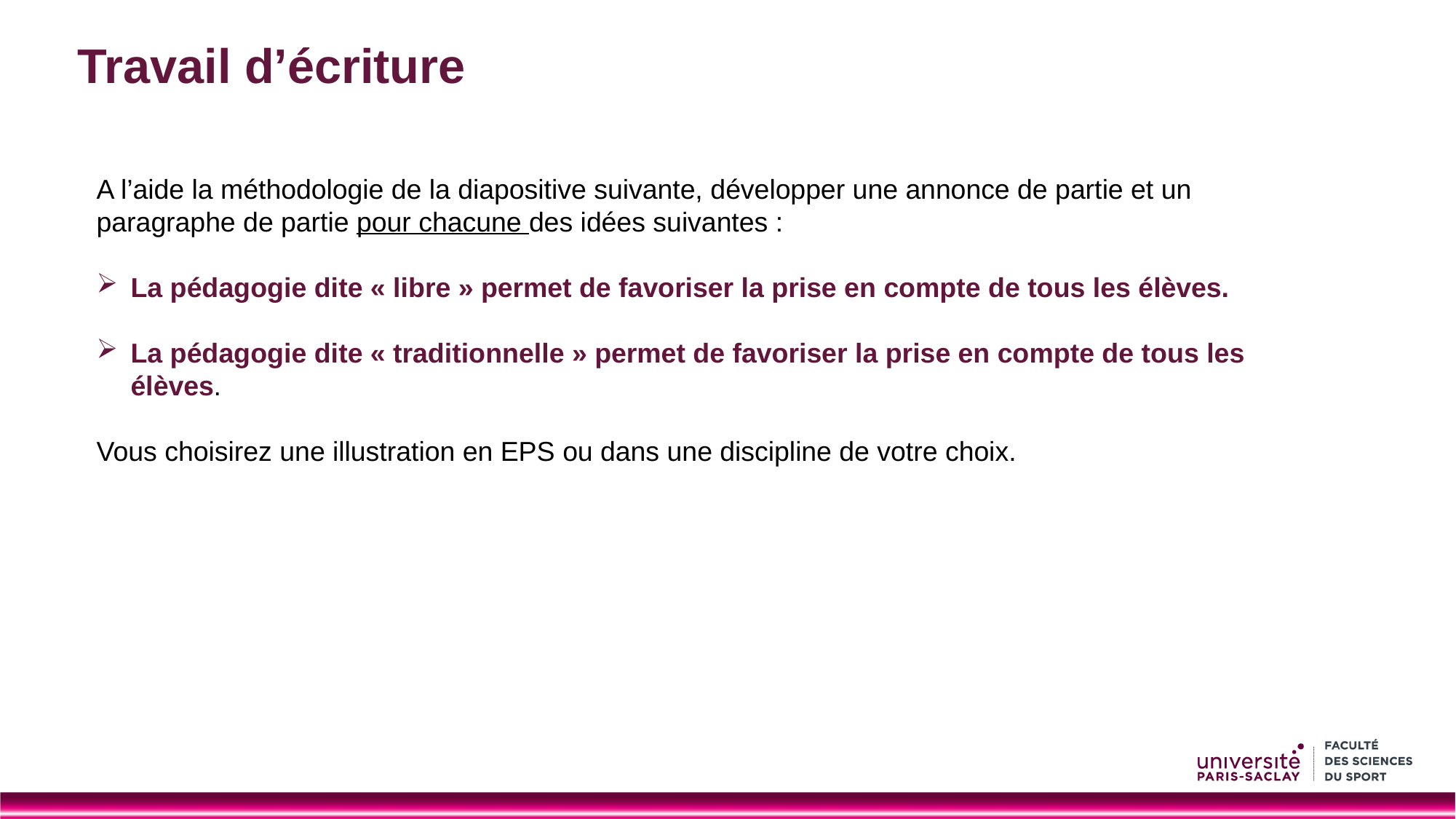

# Travail d’écriture

A l’aide la méthodologie de la diapositive suivante, développer une annonce de partie et un paragraphe de partie pour chacune des idées suivantes :

La pédagogie dite « libre » permet de favoriser la prise en compte de tous les élèves.

La pédagogie dite « traditionnelle » permet de favoriser la prise en compte de tous les élèves.

Vous choisirez une illustration en EPS ou dans une discipline de votre choix.